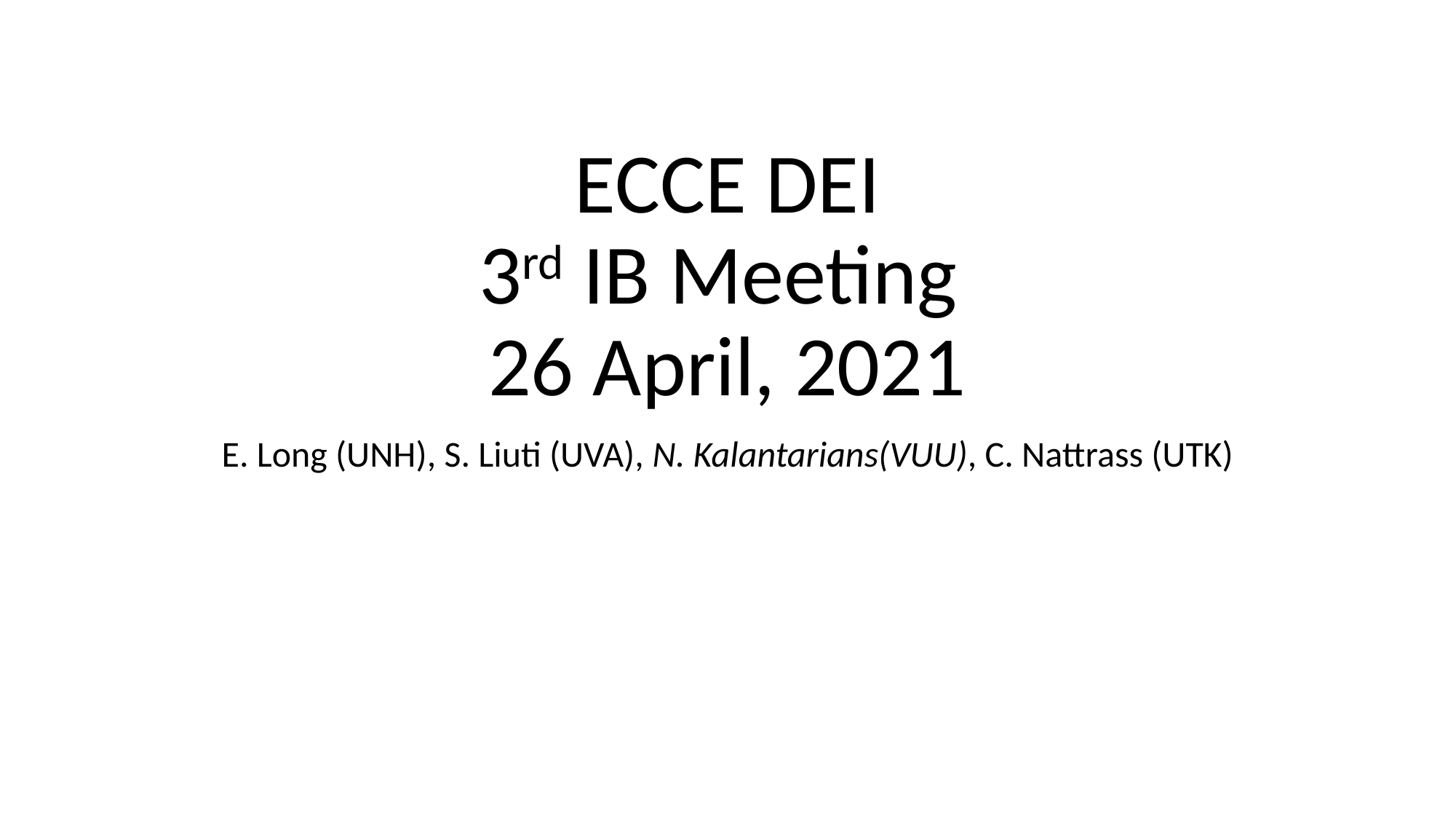

ECCE DEI
3rd IB Meeting
26 April, 2021
E. Long (UNH), S. Liuti (UVA), N. Kalantarians(VUU), C. Nattrass (UTK)